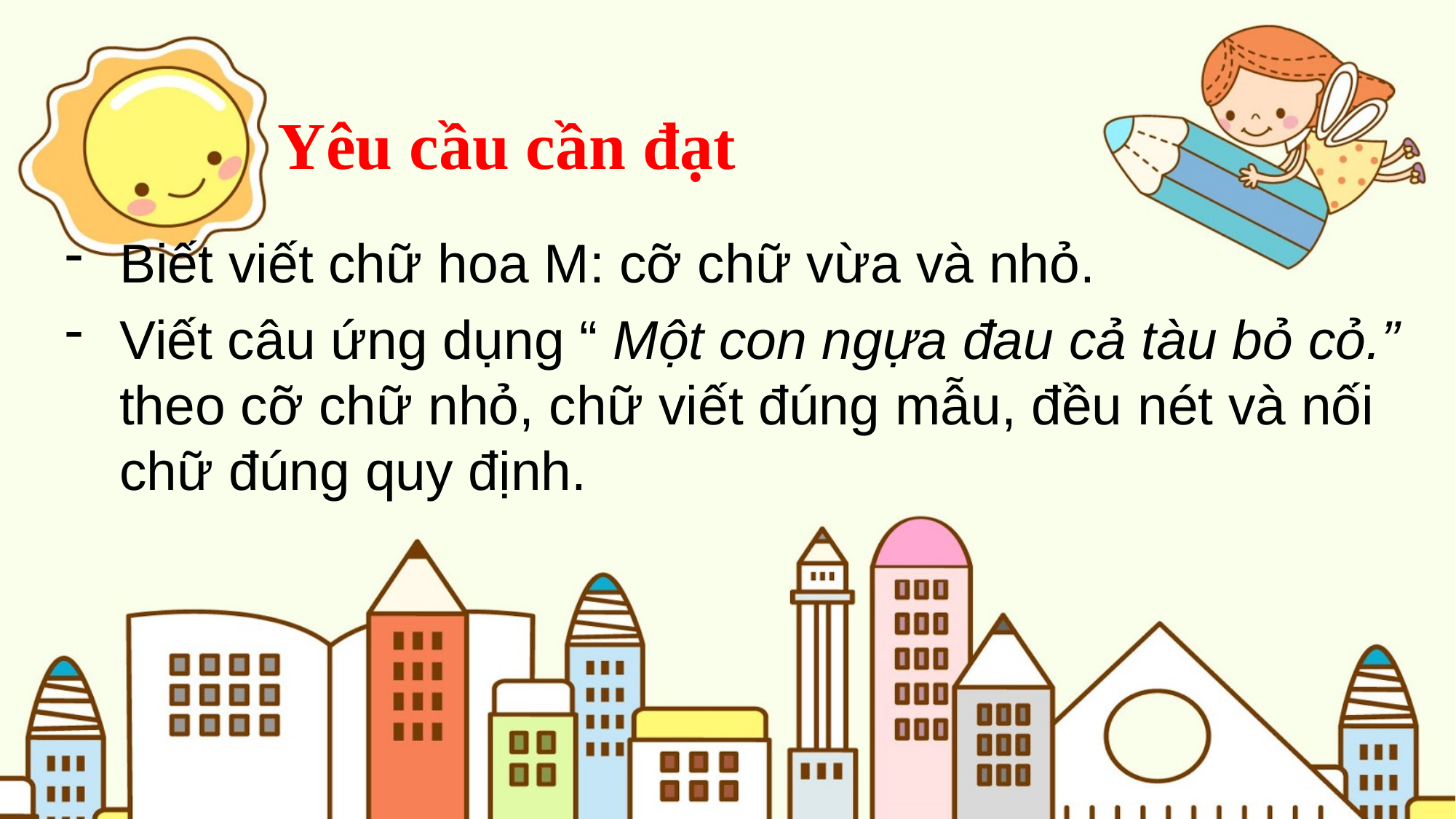

Yêu cầu cần đạt
Biết viết chữ hoa M: cỡ chữ vừa và nhỏ.
Viết câu ứng dụng “ Một con ngựa đau cả tàu bỏ cỏ.” theo cỡ chữ nhỏ, chữ viết đúng mẫu, đều nét và nối chữ đúng quy định.